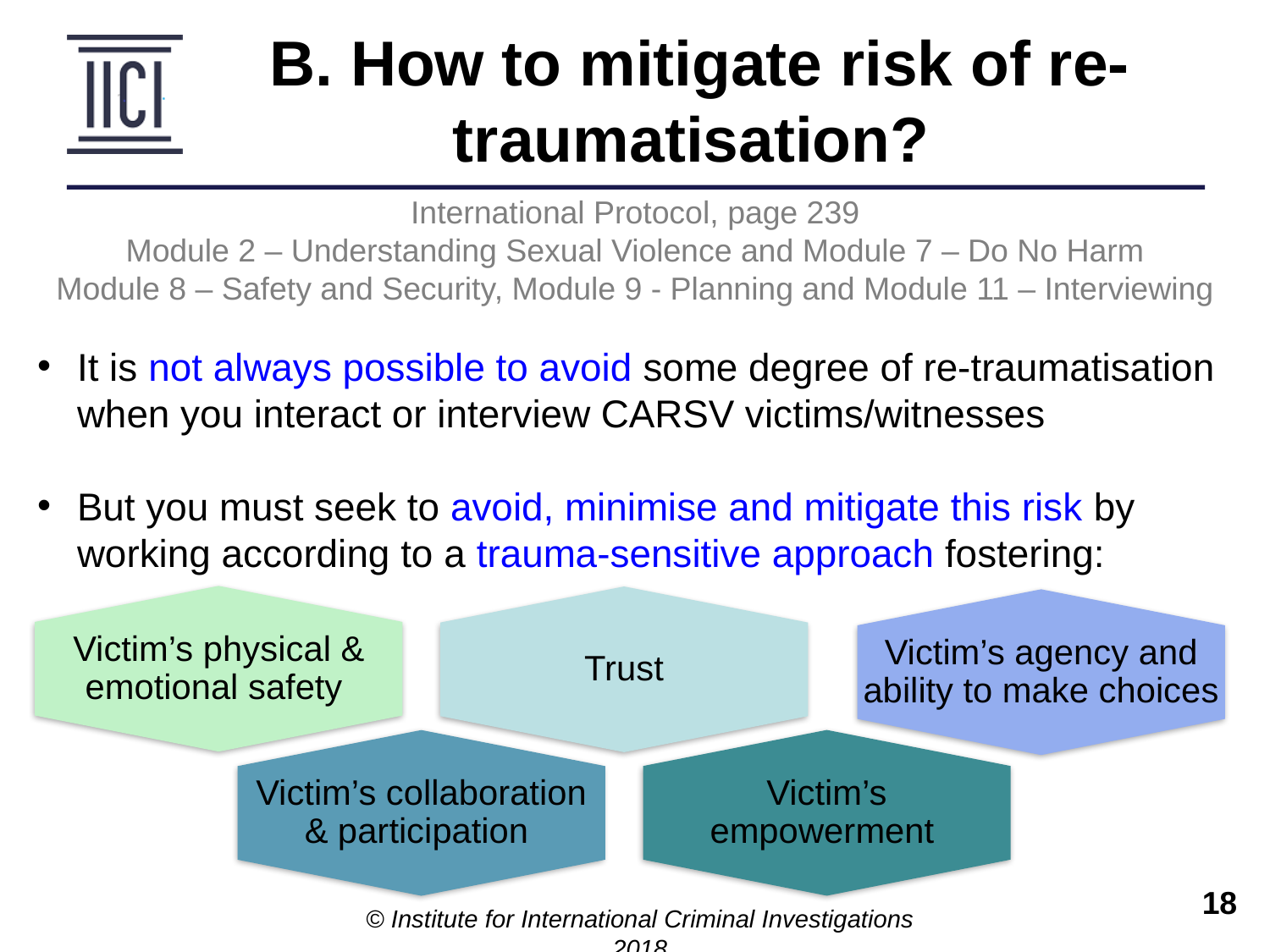

B. How to mitigate risk of re-traumatisation?
International Protocol, page 239
Module 2 – Understanding Sexual Violence and Module 7 – Do No Harm
Module 8 – Safety and Security, Module 9 - Planning and Module 11 – Interviewing
It is not always possible to avoid some degree of re-traumatisation when you interact or interview CARSV victims/witnesses

But you must seek to avoid, minimise and mitigate this risk by working according to a trauma-sensitive approach fostering:
Victim’s physical & emotional safety
Trust
Victim’s agency and ability to make choices
Victim’s empowerment
Victim’s collaboration & participation

© Institute for International Criminal Investigations 2018
 	18